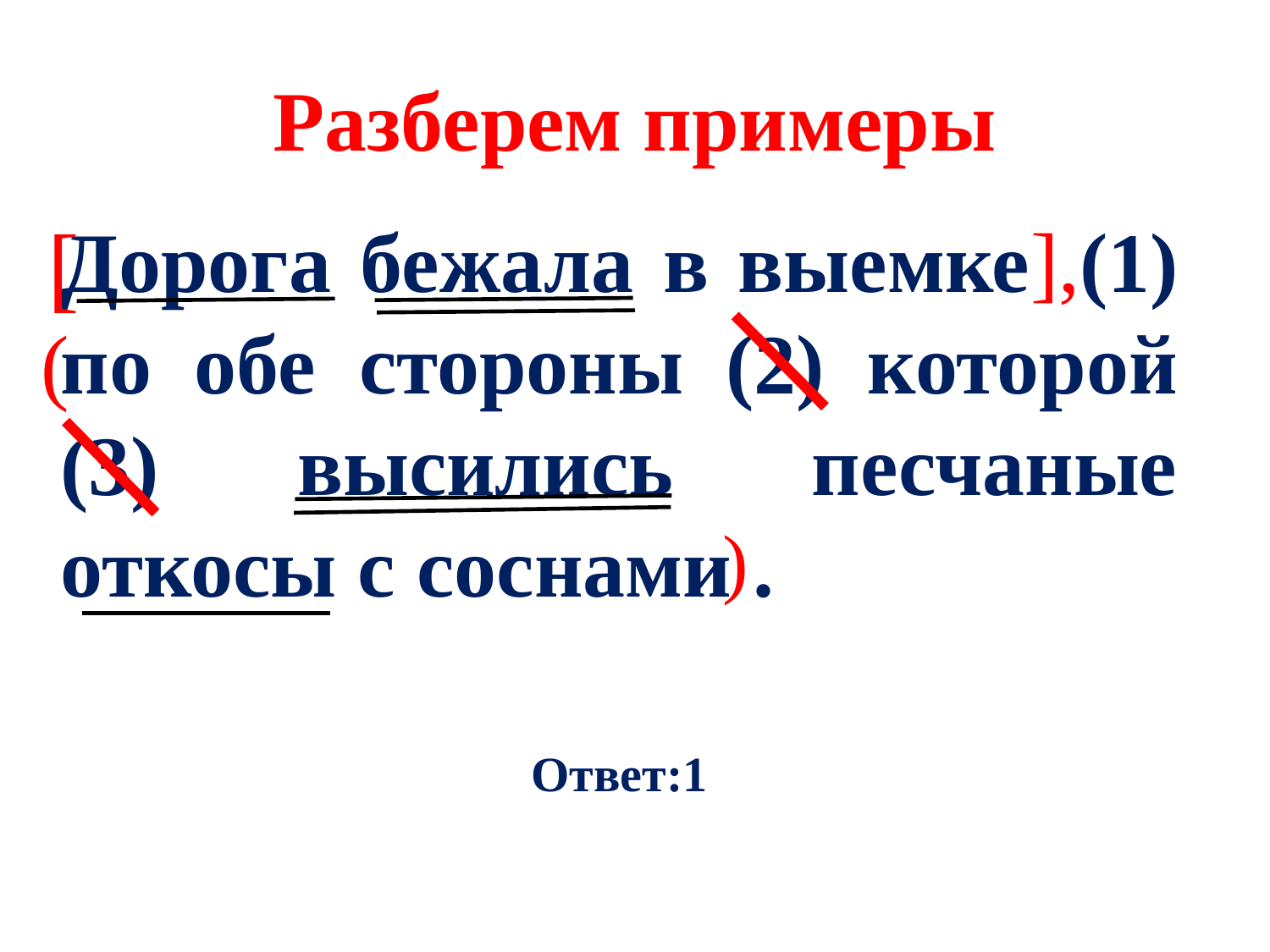

# Разберем примеры
[
Дорога бежала в выемке],(1) по обе стороны (2) которой (3) высились песчаные откосы с соснами .

Ответ:1
(
)